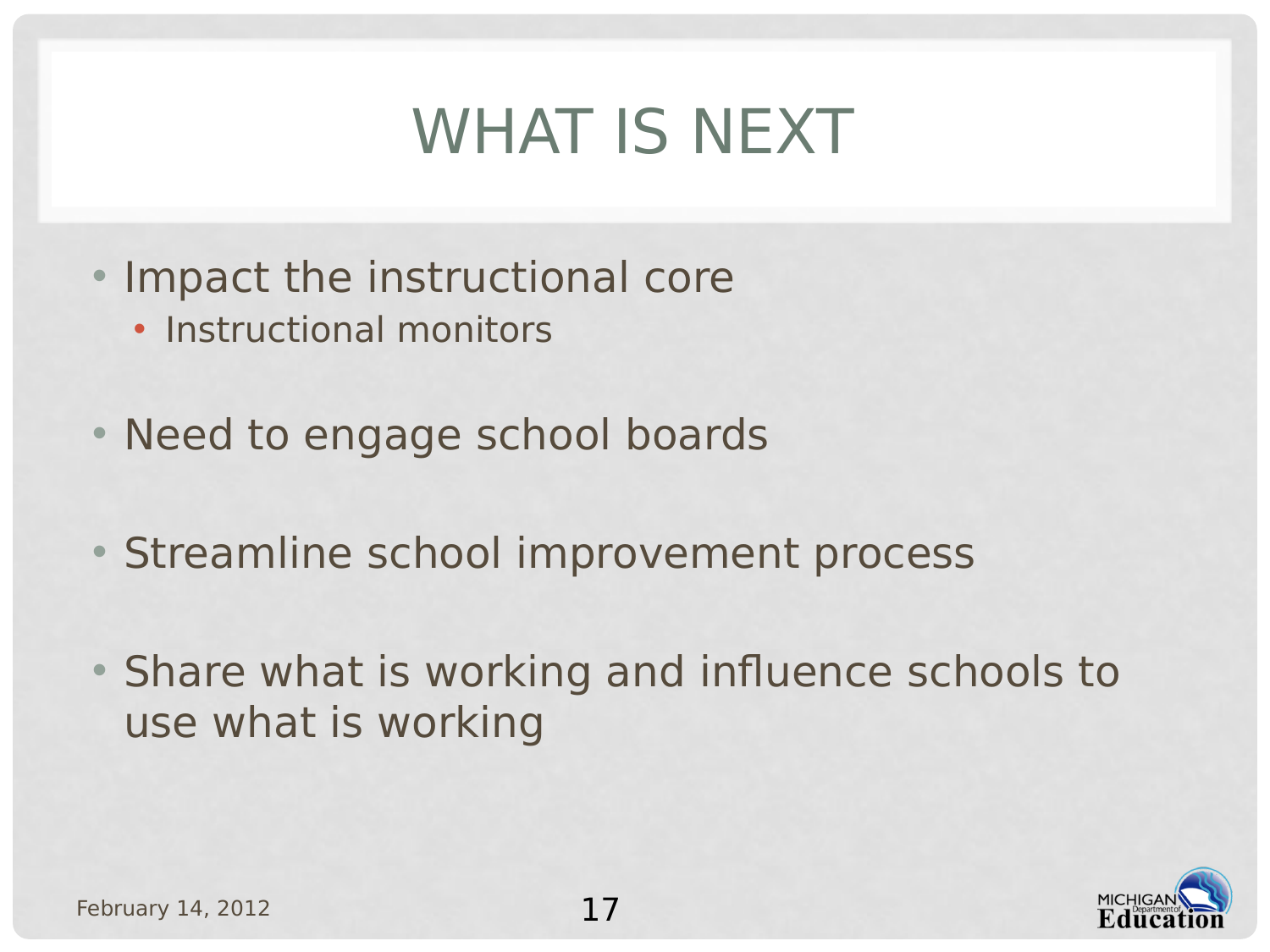

# What is next
Impact the instructional core
Instructional monitors

Need to engage school boards

Streamline school improvement process

Share what is working and influence schools to use what is working
February 14, 2012